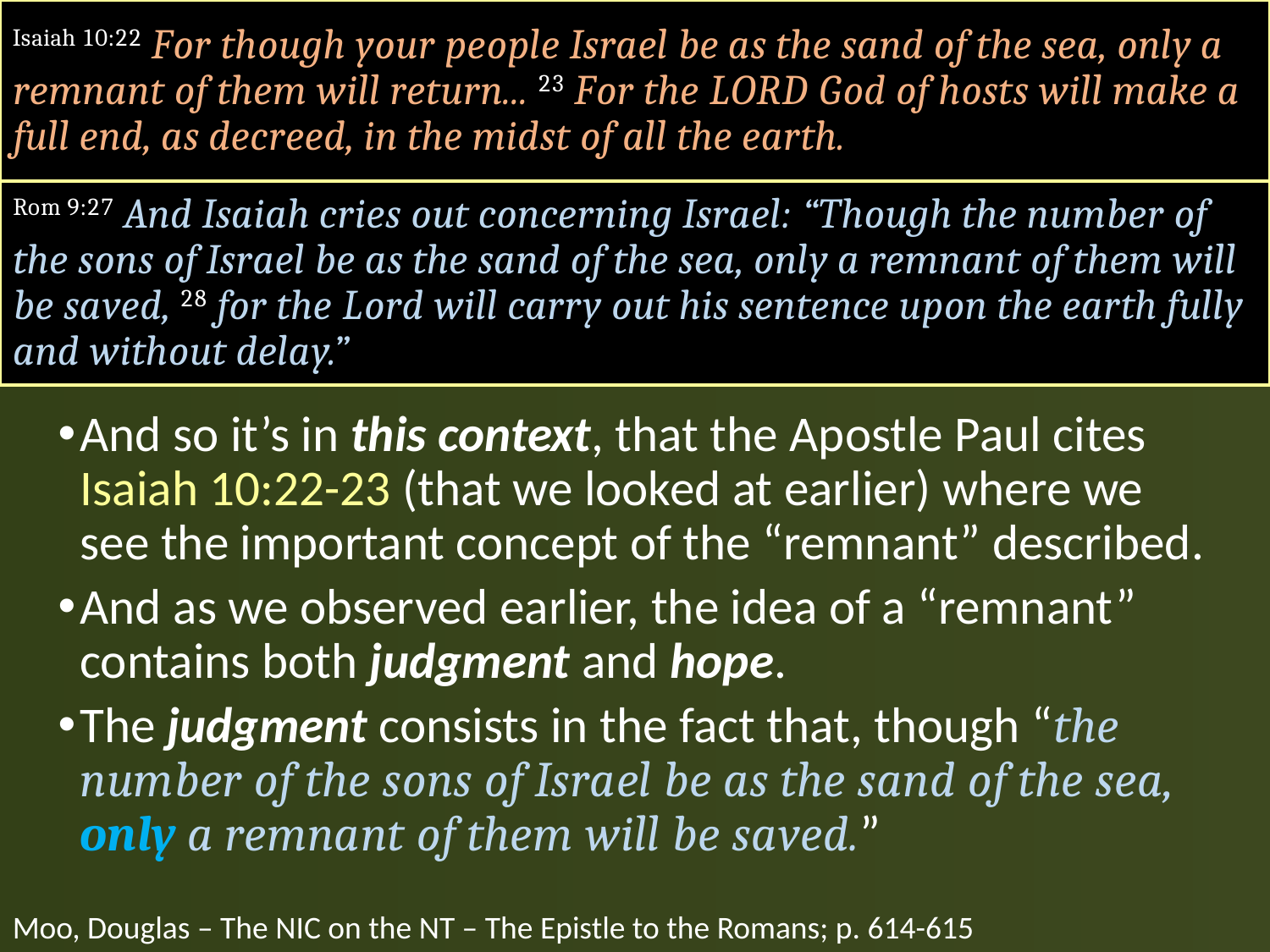

# Isaiah 10:22 For though your people Israel be as the sand of the sea, only a remnant of them will return... 23 For the LORD God of hosts will make a full end, as decreed, in the midst of all the earth.
Rom 9:27 And Isaiah cries out concerning Israel: “Though the number of the sons of Israel be as the sand of the sea, only a remnant of them will be saved, 28 for the Lord will carry out his sentence upon the earth fully and without delay.”
And so it’s in this context, that the Apostle Paul cites Isaiah 10:22-23 (that we looked at earlier) where we see the important concept of the “remnant” described.
And as we observed earlier, the idea of a “remnant” contains both judgment and hope.
The judgment consists in the fact that, though “the number of the sons of Israel be as the sand of the sea, only a remnant of them will be saved.”
Moo, Douglas – The NIC on the NT – The Epistle to the Romans; p. 614-615